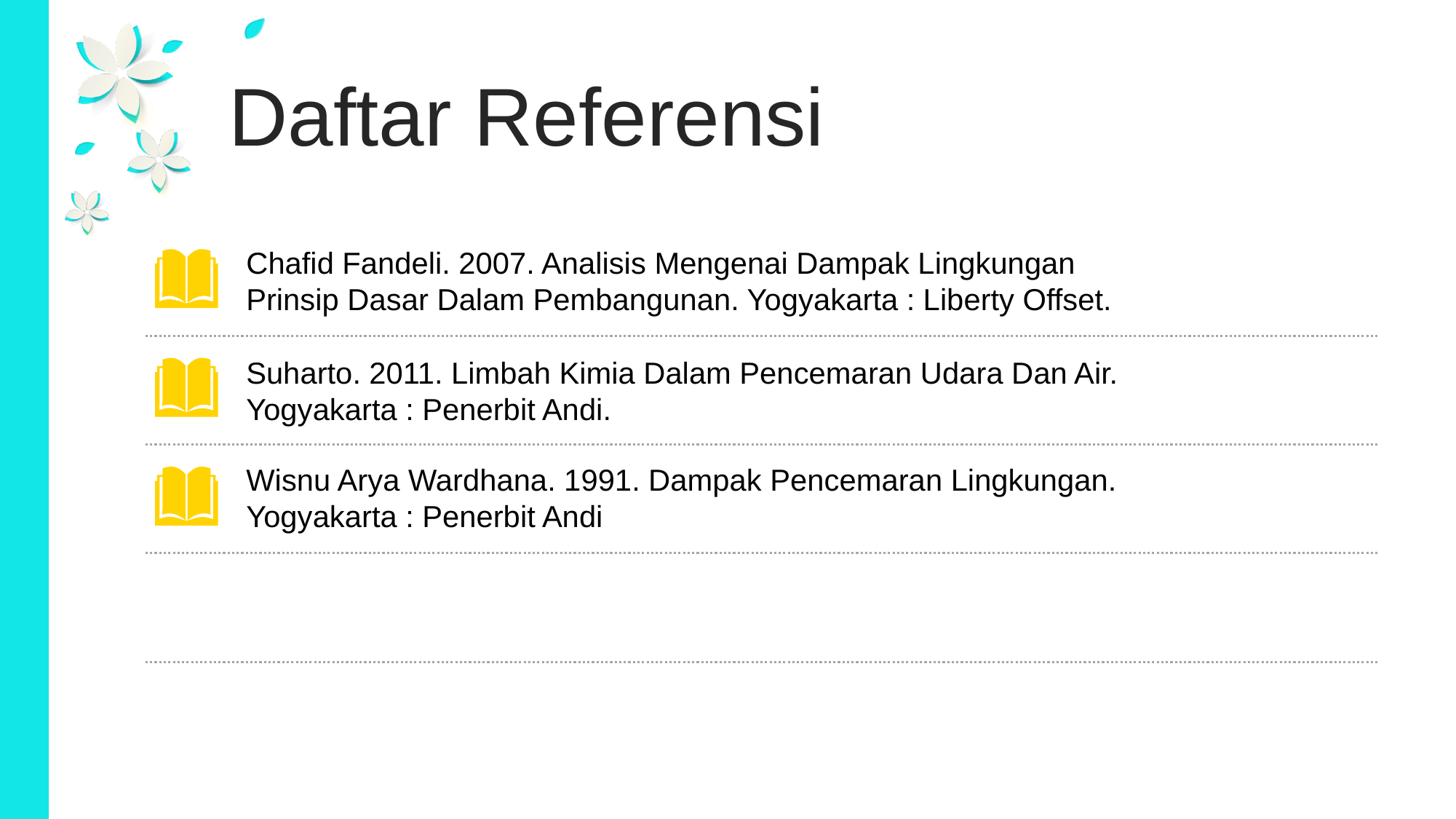

Daftar Referensi
Chafid Fandeli. 2007. Analisis Mengenai Dampak Lingkungan Prinsip Dasar Dalam Pembangunan. Yogyakarta : Liberty Offset.

Suharto. 2011. Limbah Kimia Dalam Pencemaran Udara Dan Air. Yogyakarta : Penerbit Andi.

Wisnu Arya Wardhana. 1991. Dampak Pencemaran Lingkungan. Yogyakarta : Penerbit Andi